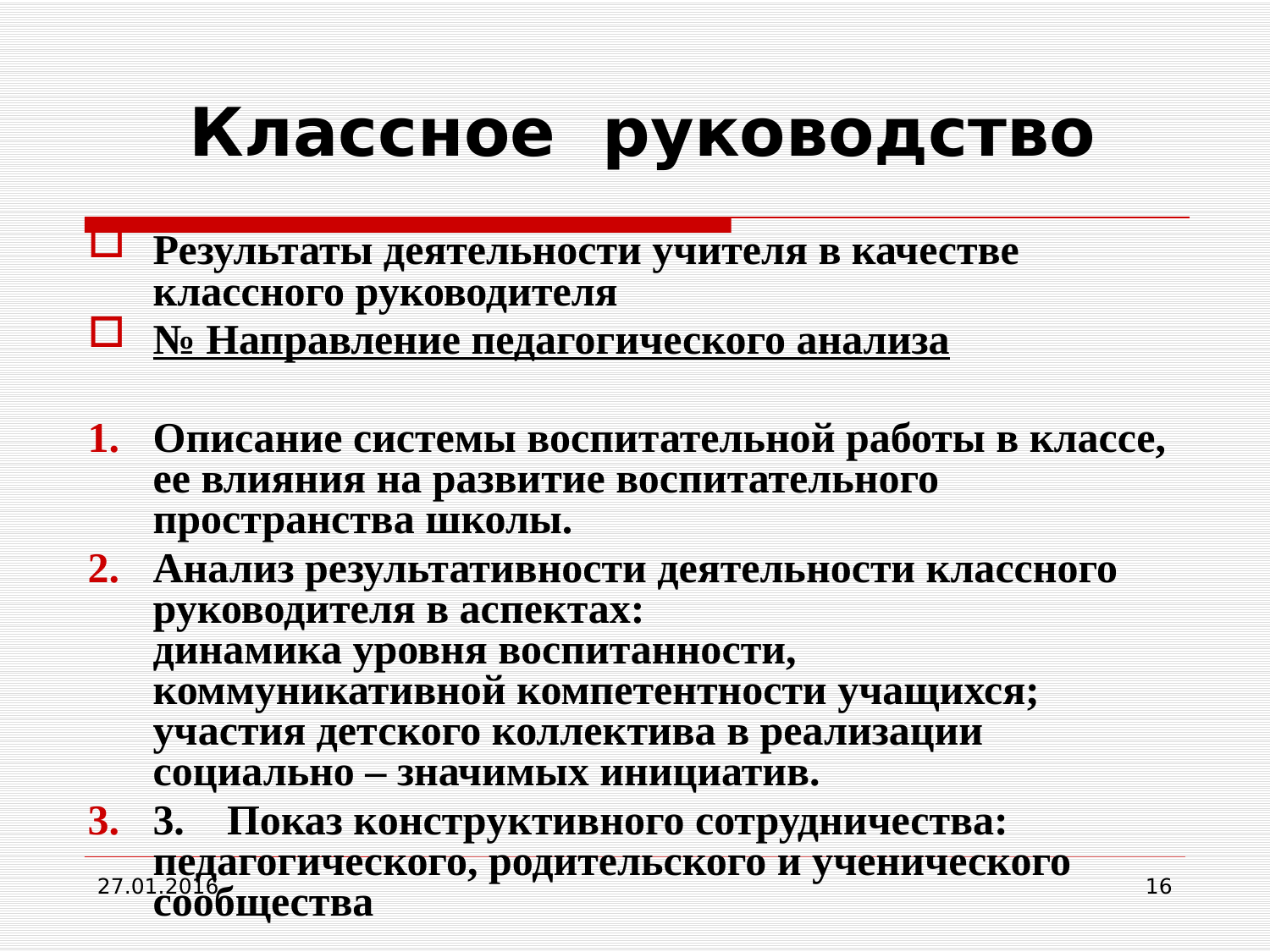

# Классное  руководство
Результаты деятельности учителя в качестве классного руководителя
№ Направление педагогического анализа

Описание системы воспитательной работы в классе, ее влияния на развитие воспитательного пространства школы.
Анализ результативности деятельности классного руководителя в аспектах:
динамика уровня воспитанности,
коммуникативной компетентности учащихся;
участия детского коллектива в реализации социально – значимых инициатив.
3.    Показ конструктивного сотрудничества: педагогического, родительского и ученического сообщества

27.01.2016
16